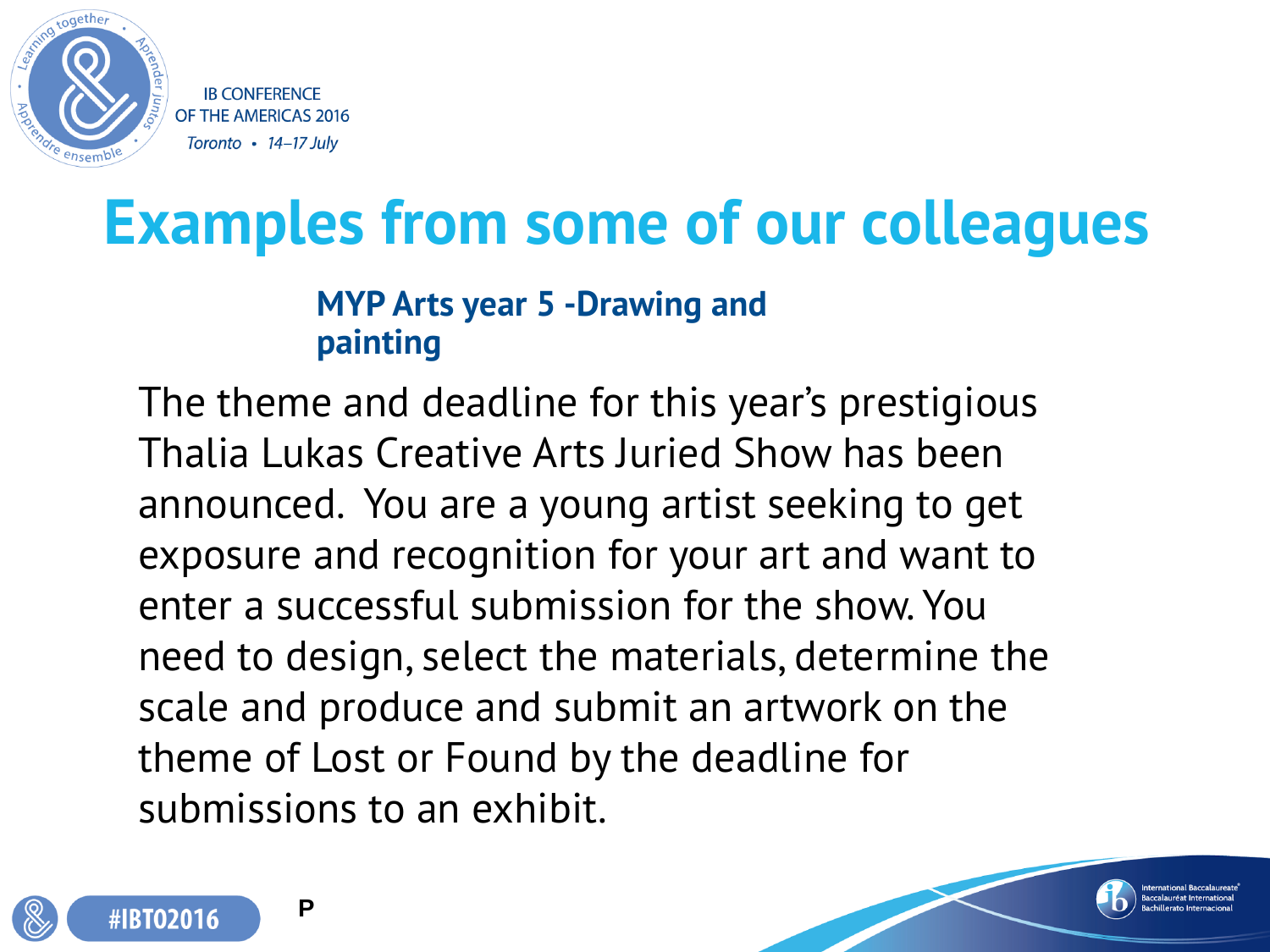

# Examples from some of our colleagues
MYP Arts year 5 -Drawing and painting
The theme and deadline for this year’s prestigious Thalia Lukas Creative Arts Juried Show has been announced.  You are a young artist seeking to get exposure and recognition for your art and want to enter a successful submission for the show. You need to design, select the materials, determine the scale and produce and submit an artwork on the theme of Lost or Found by the deadline for submissions to an exhibit.
P